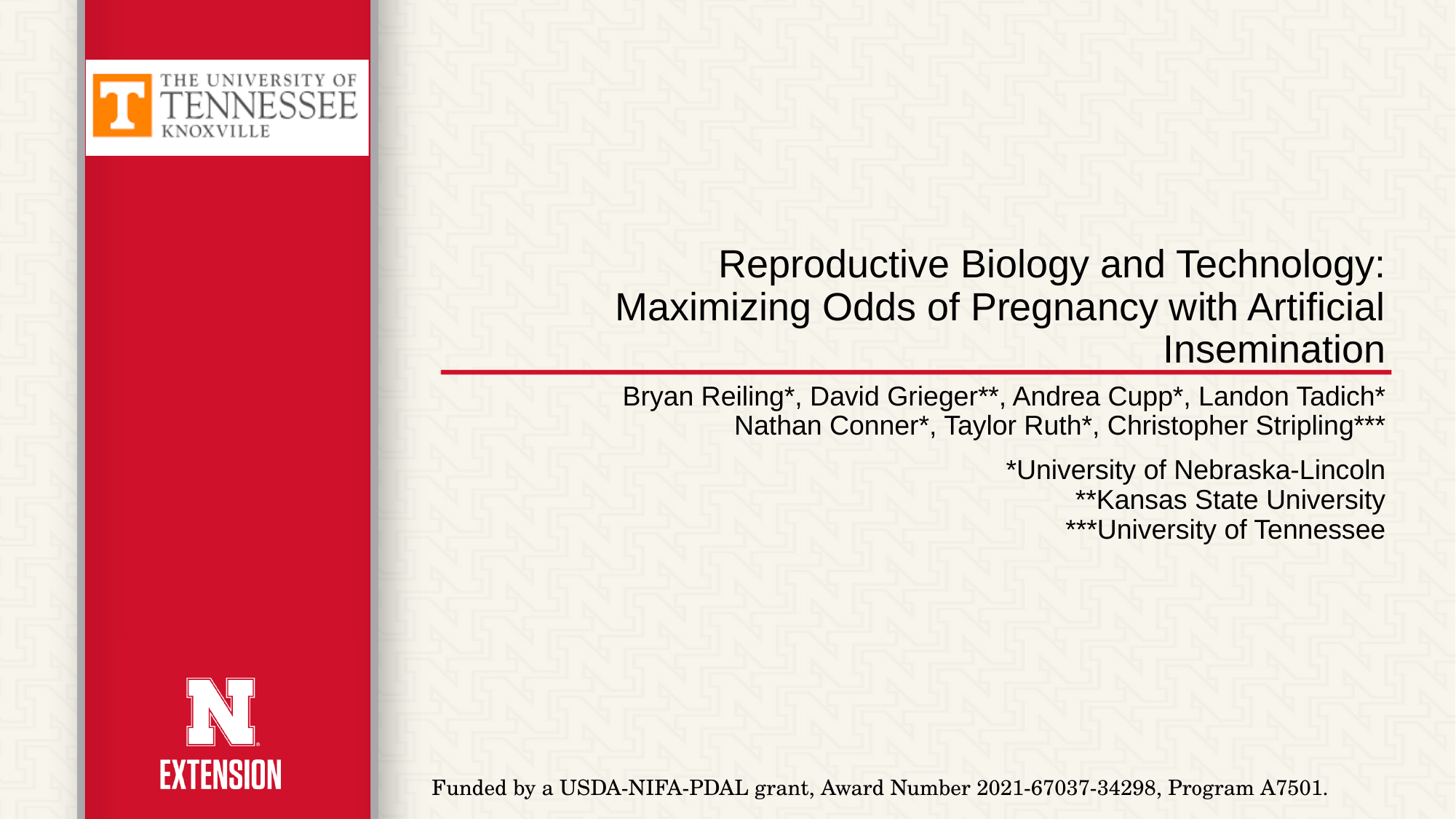

# Reproductive Biology and Technology: Maximizing Odds of Pregnancy with Artificial Insemination
Bryan Reiling*, David Grieger**, Andrea Cupp*, Landon Tadich*
Nathan Conner*, Taylor Ruth*, Christopher Stripling***
*University of Nebraska-Lincoln
**Kansas State University
***University of Tennessee
Funded by a USDA-NIFA-PDAL grant, Award Number 2021-67037-34298, Program A7501.